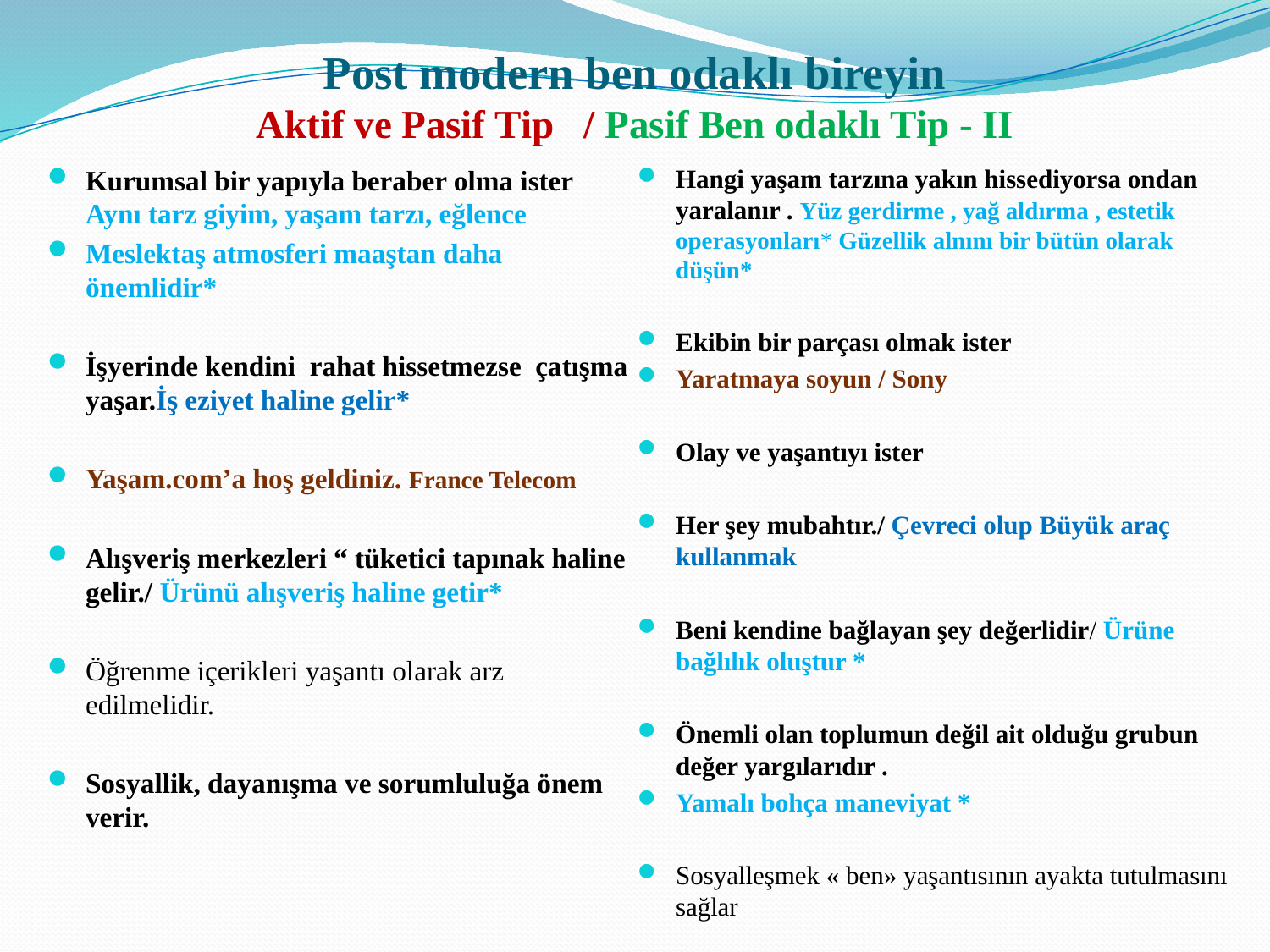

# Post modern ben odaklı bireyin Aktif ve Pasif Tip   / Pasif Ben odaklı Tip - II
Kurumsal bir yapıyla beraber olma ister Aynı tarz giyim, yaşam tarzı, eğlence
Meslektaş atmosferi maaştan daha önemlidir*

İşyerinde kendini  rahat hissetmezse  çatışma yaşar.İş eziyet haline gelir*

Yaşam.com’a hoş geldiniz. France Telecom

Alışveriş merkezleri “ tüketici tapınak haline gelir./ Ürünü alışveriş haline getir*

Öğrenme içerikleri yaşantı olarak arz edilmelidir.

Sosyallik, dayanışma ve sorumluluğa önem verir.

Hangi yaşam tarzına yakın hissediyorsa ondan yaralanır . Yüz gerdirme , yağ aldırma , estetik operasyonları* Güzellik alnını bir bütün olarak düşün*

Ekibin bir parçası olmak ister
Yaratmaya soyun / Sony

Olay ve yaşantıyı ister

Her şey mubahtır./ Çevreci olup Büyük araç kullanmak

Beni kendine bağlayan şey değerlidir/ Ürüne bağlılık oluştur *

Önemli olan toplumun değil ait olduğu grubun değer yargılarıdır .
Yamalı bohça maneviyat *

Sosyalleşmek « ben» yaşantısının ayakta tutulmasını sağlar